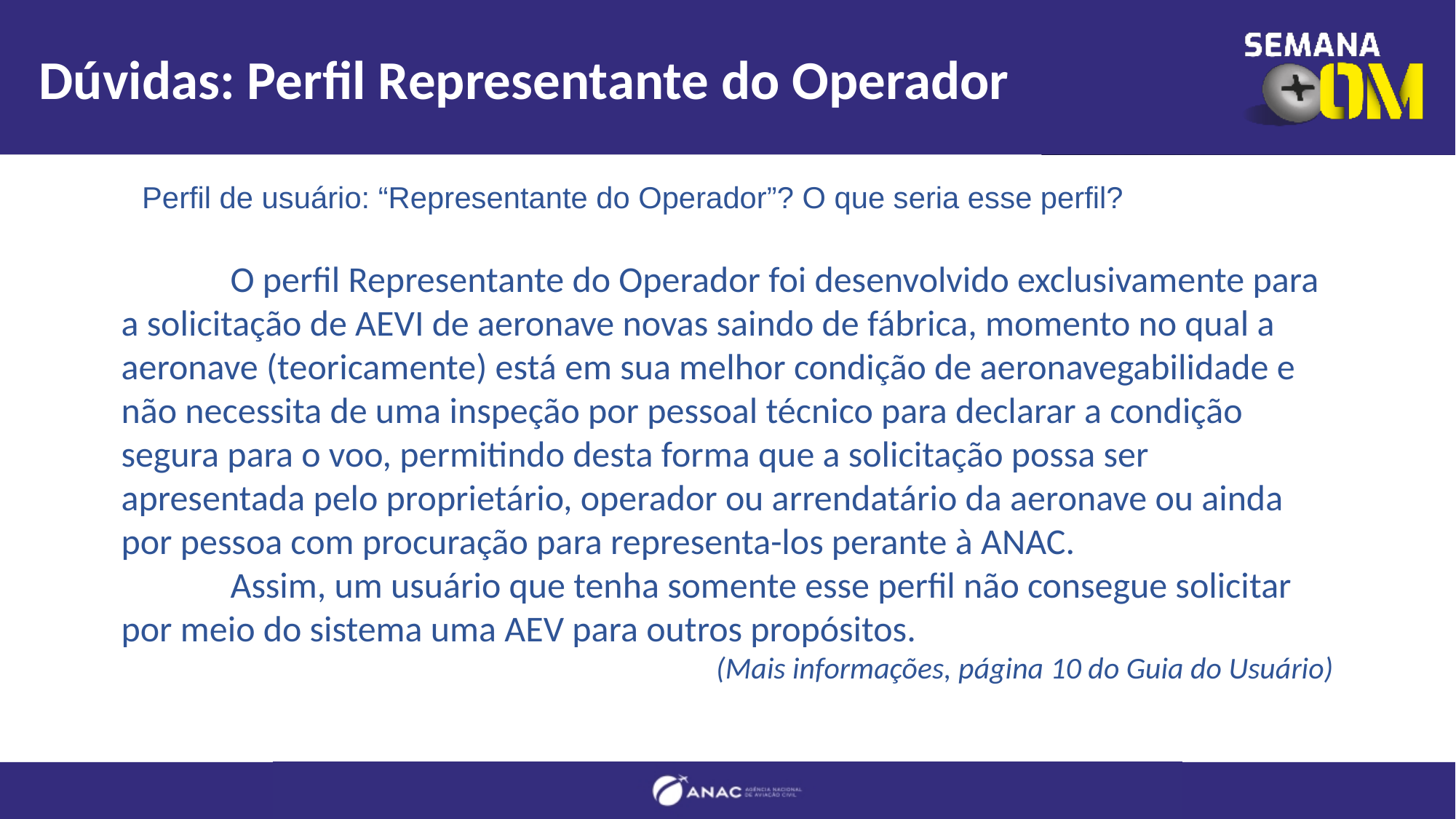

# Dúvidas: Perfil Representante do Operador
Perfil de usuário: “Representante do Operador”? O que seria esse perfil?
	O perfil Representante do Operador foi desenvolvido exclusivamente para a solicitação de AEVI de aeronave novas saindo de fábrica, momento no qual a aeronave (teoricamente) está em sua melhor condição de aeronavegabilidade e não necessita de uma inspeção por pessoal técnico para declarar a condição segura para o voo, permitindo desta forma que a solicitação possa ser apresentada pelo proprietário, operador ou arrendatário da aeronave ou ainda por pessoa com procuração para representa-los perante à ANAC.
	Assim, um usuário que tenha somente esse perfil não consegue solicitar por meio do sistema uma AEV para outros propósitos.
(Mais informações, página 10 do Guia do Usuário)